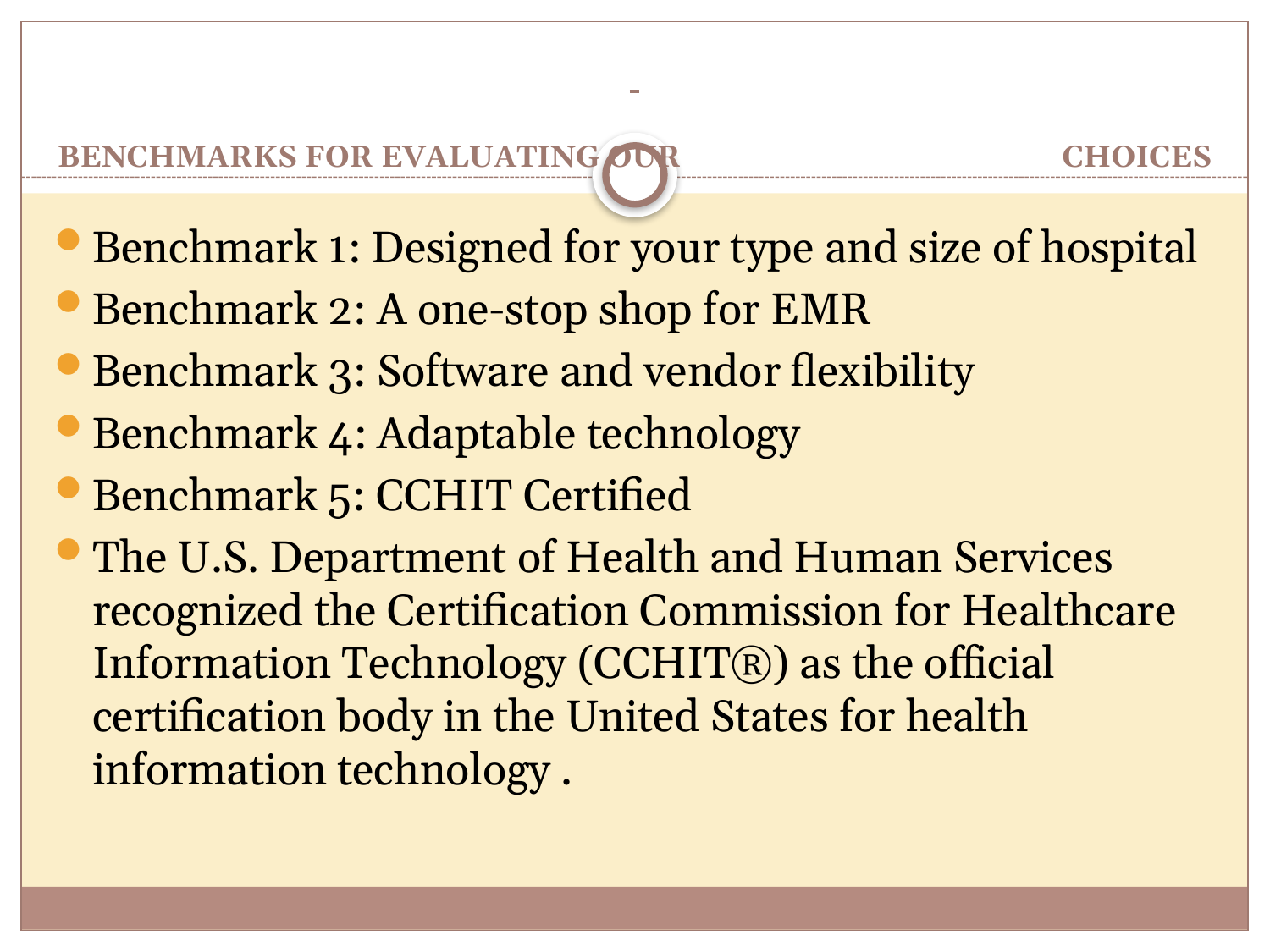

# BENCHMARKS FOR EVALUATING OUR                                                  CHOICES
Benchmark 1: Designed for your type and size of hospital
Benchmark 2: A one-stop shop for EMR
Benchmark 3: Software and vendor flexibility
Benchmark 4: Adaptable technology
Benchmark 5: CCHIT Certified
The U.S. Department of Health and Human Services recognized the Certification Commission for Healthcare Information Technology (CCHIT®) as the official certification body in the United States for health information technology .